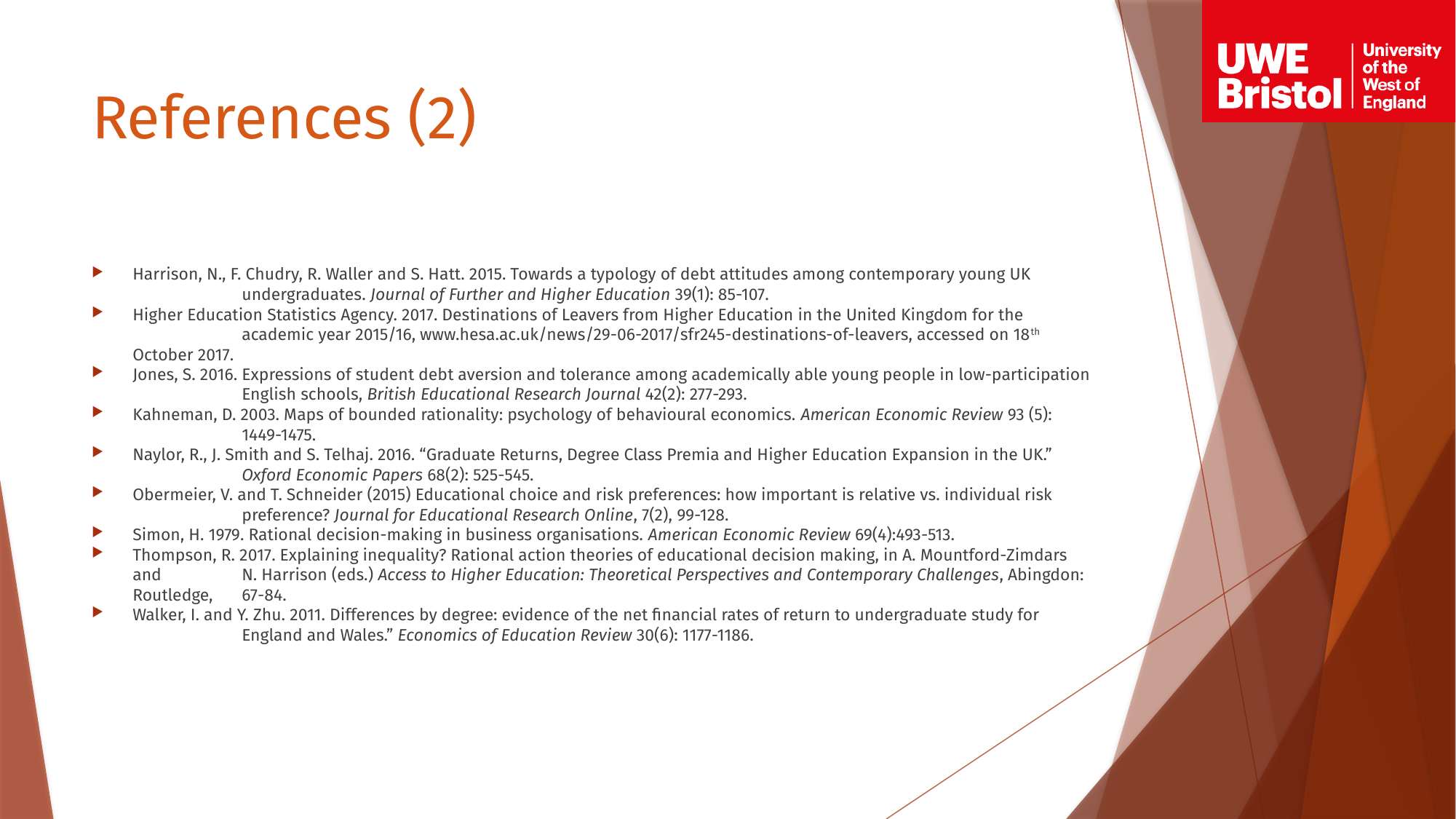

# References (2)
Harrison, N., F. Chudry, R. Waller and S. Hatt. 2015. Towards a typology of debt attitudes among contemporary young UK 	undergraduates. Journal of Further and Higher Education 39(1): 85-107.
Higher Education Statistics Agency. 2017. Destinations of Leavers from Higher Education in the United Kingdom for the 	academic year 2015/16, www.hesa.ac.uk/news/29-06-2017/sfr245-destinations-of-leavers, accessed on 18th October 2017.
Jones, S. 2016. Expressions of student debt aversion and tolerance among academically able young people in low-participation 	English schools, British Educational Research Journal 42(2): 277-293.
Kahneman, D. 2003. Maps of bounded rationality: psychology of behavioural economics. American Economic Review 93 (5): 	1449-1475.
Naylor, R., J. Smith and S. Telhaj. 2016. “Graduate Returns, Degree Class Premia and Higher Education Expansion in the UK.” 	Oxford Economic Papers 68(2): 525-545.
Obermeier, V. and T. Schneider (2015) Educational choice and risk preferences: how important is relative vs. individual risk 	preference? Journal for Educational Research Online, 7(2), 99-128.
Simon, H. 1979. Rational decision-making in business organisations. American Economic Review 69(4):493-513.
Thompson, R. 2017. Explaining inequality? Rational action theories of educational decision making, in A. Mountford-Zimdars and 	N. Harrison (eds.) Access to Higher Education: Theoretical Perspectives and Contemporary Challenges, Abingdon: Routledge, 	67-84.
Walker, I. and Y. Zhu. 2011. Differences by degree: evidence of the net financial rates of return to undergraduate study for 	England and Wales.” Economics of Education Review 30(6): 1177-1186.